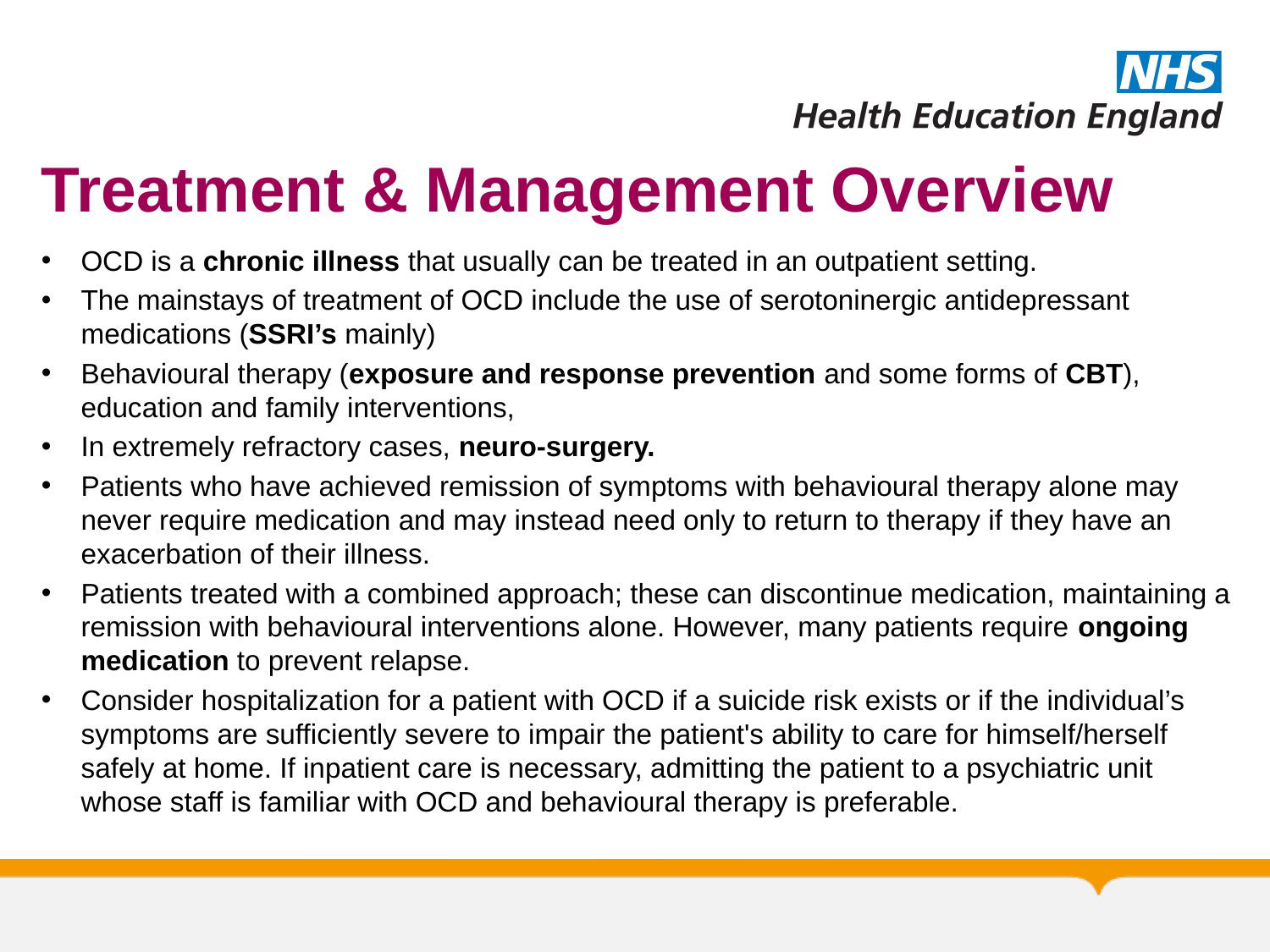

# Treatment & Management Overview
OCD is a chronic illness that usually can be treated in an outpatient setting.
The mainstays of treatment of OCD include the use of serotoninergic antidepressant medications (SSRI’s mainly)
Behavioural therapy (exposure and response prevention and some forms of CBT), education and family interventions,
In extremely refractory cases, neuro-surgery.
Patients who have achieved remission of symptoms with behavioural therapy alone may never require medication and may instead need only to return to therapy if they have an exacerbation of their illness.
Patients treated with a combined approach; these can discontinue medication, maintaining a remission with behavioural interventions alone. However, many patients require ongoing medication to prevent relapse.
Consider hospitalization for a patient with OCD if a suicide risk exists or if the individual’s symptoms are sufficiently severe to impair the patient's ability to care for himself/herself safely at home. If inpatient care is necessary, admitting the patient to a psychiatric unit whose staff is familiar with OCD and behavioural therapy is preferable.